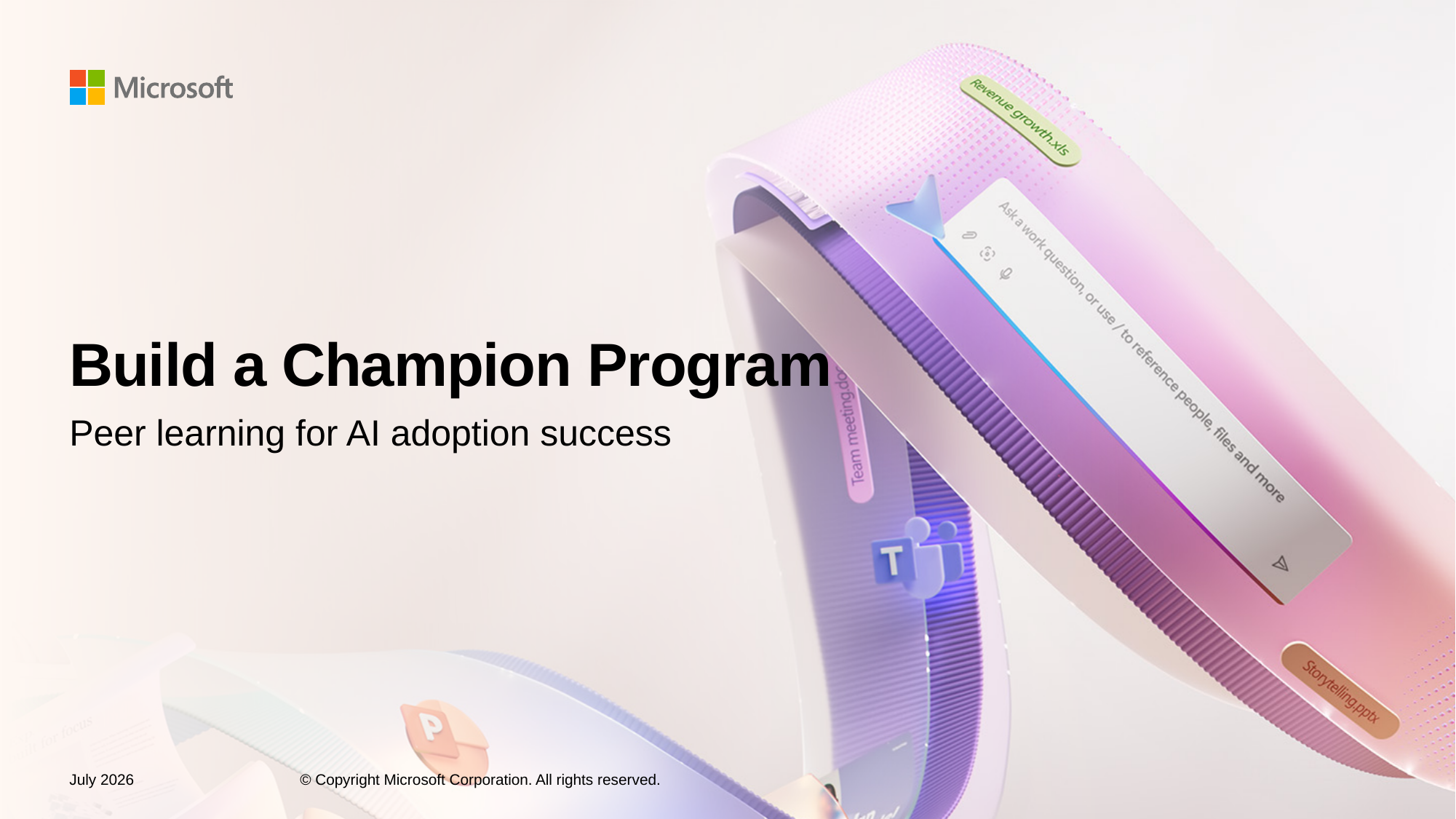

# Build a Champion Program
Peer learning for AI adoption success
July 2026